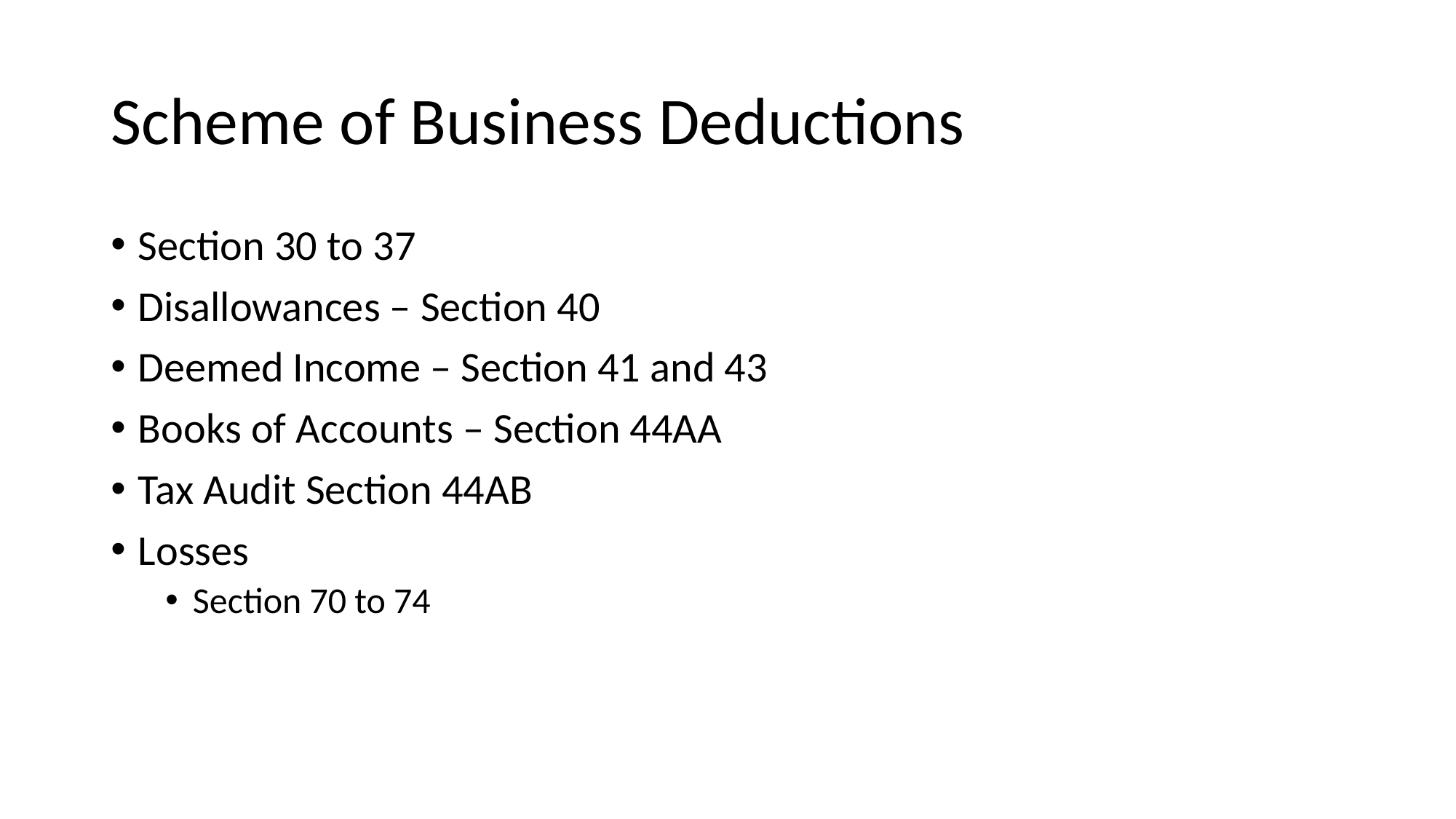

# Scheme of Business Deductions
Section 30 to 37
Disallowances – Section 40
Deemed Income – Section 41 and 43
Books of Accounts – Section 44AA
Tax Audit Section 44AB
Losses
Section 70 to 74